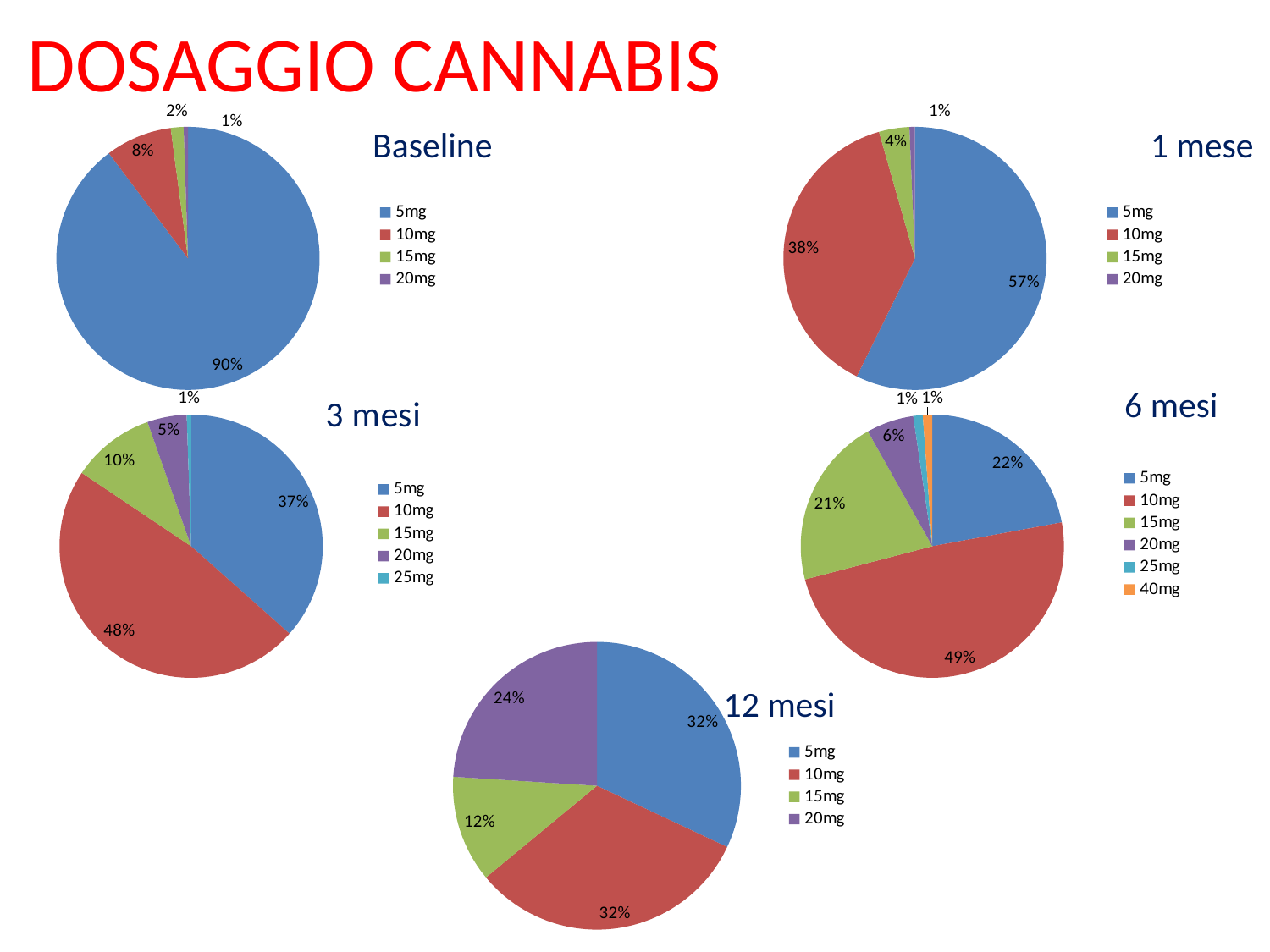

# DOSAGGIO CANNABIS

### Chart

| Category |  |
|---|---|
| 5mg | 169.0 |
| 10mg | 113.0 |
| 15mg | 11.0 |
| 20mg | 2.0 |

### Chart

| Category |  |
|---|---|
| 5mg | 341.0 |
| 10mg | 31.0 |
| 15mg | 6.0 |
| 20mg | 2.0 |
1 mese
Baseline
6 mesi

### Chart

| Category |  |
|---|---|
| 5mg | 68.0 |
| 10mg | 89.0 |
| 15mg | 19.0 |
| 20mg | 9.0 |
| 25mg | 1.0 |

### Chart

| Category |  |
|---|---|
| 5mg | 19.0 |
| 10mg | 42.0 |
| 15mg | 18.0 |
| 20mg | 5.0 |
| 25mg | 1.0 |
| 40mg | 1.0 |

### Chart

| Category |  |
|---|---|
| 5mg | 8.0 |
| 10mg | 8.0 |
| 15mg | 3.0 |
| 20mg | 6.0 |
12 mesi